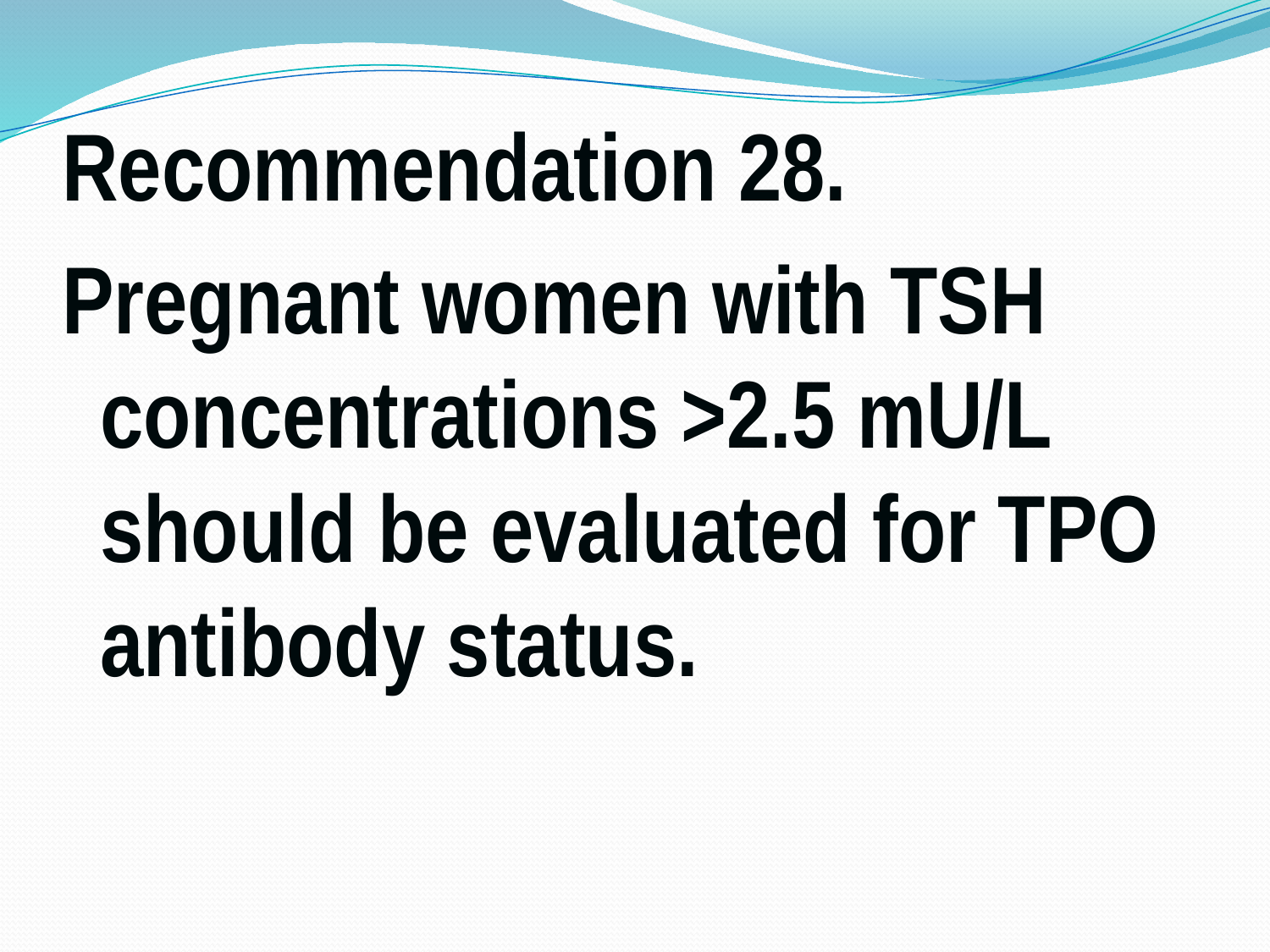

Recommendation 28.
Pregnant women with TSH concentrations >2.5 mU/L should be evaluated for TPO antibody status.